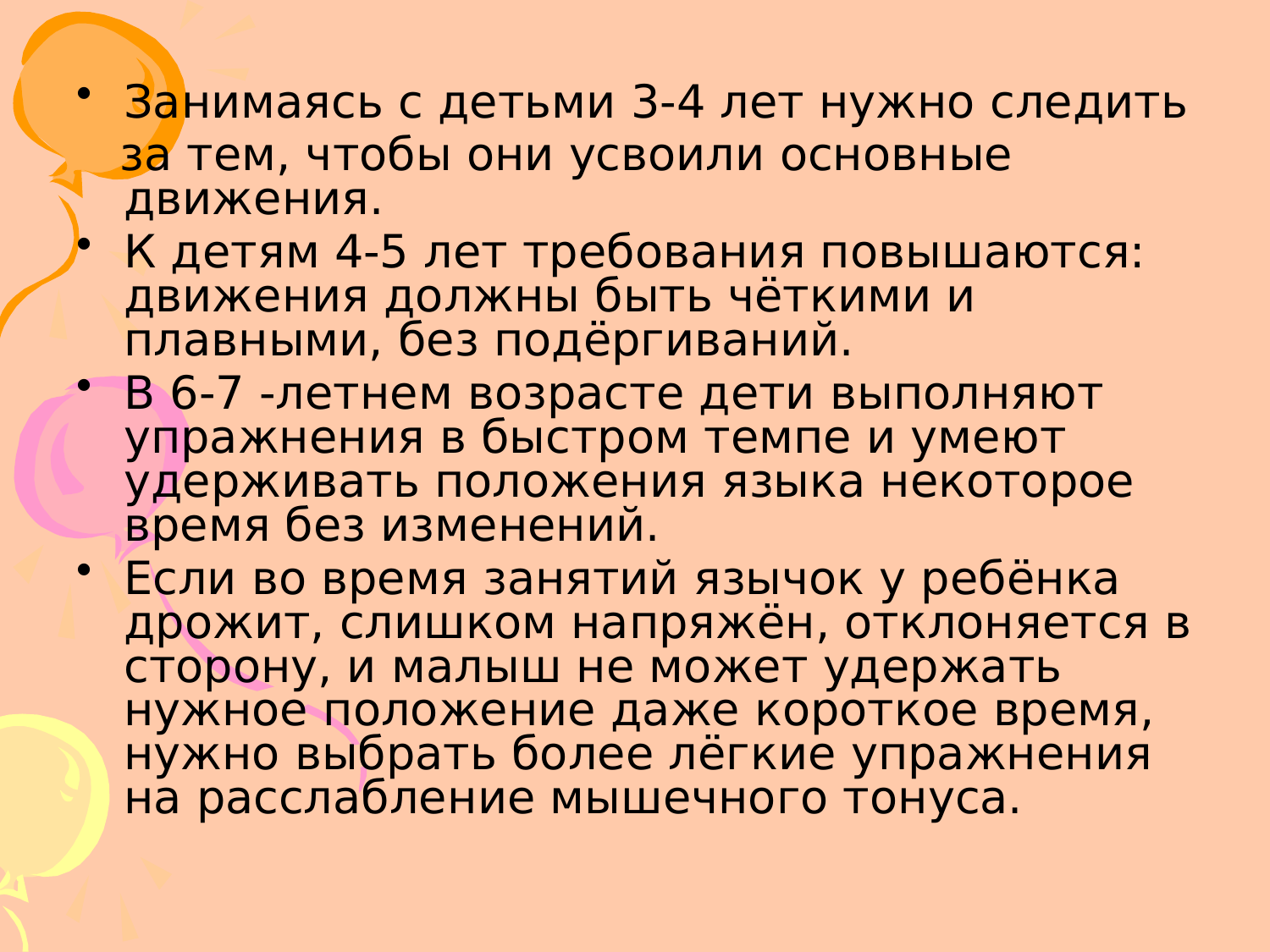

Занимаясь с детьми 3-4 лет нужно следить
   за тем, чтобы они усвоили основные движения.
К детям 4-5 лет требования повышаются: движения должны быть чёткими и плавными, без подёргиваний.
В 6-7 -летнем возрасте дети выполняют упражнения в быстром темпе и умеют удерживать положения языка некоторое время без изменений.
Если во время занятий язычок у ребёнка дрожит, слишком напряжён, отклоняется в сторону, и малыш не может удержать нужное положение даже короткое время, нужно выбрать более лёгкие упражнения на расслабление мышечного тонуса.